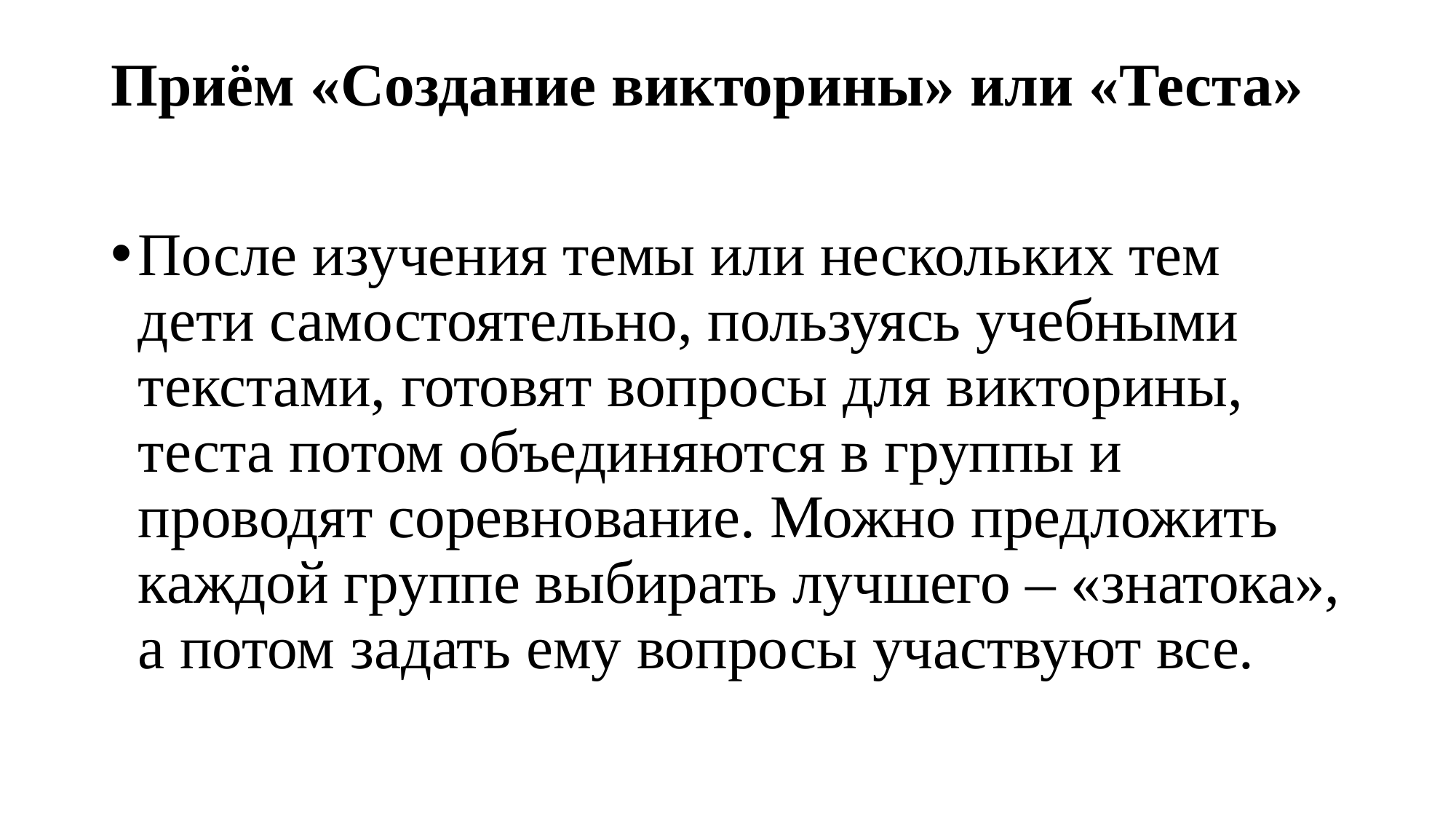

# Приём «Создание викторины» или «Теста»
После изучения темы или нескольких тем дети самостоятельно, пользуясь учебными текстами, готовят вопросы для викторины, теста потом объединяются в группы и проводят соревнование. Можно предложить каждой группе выбирать лучшего – «знатока», а потом задать ему вопросы участвуют все.